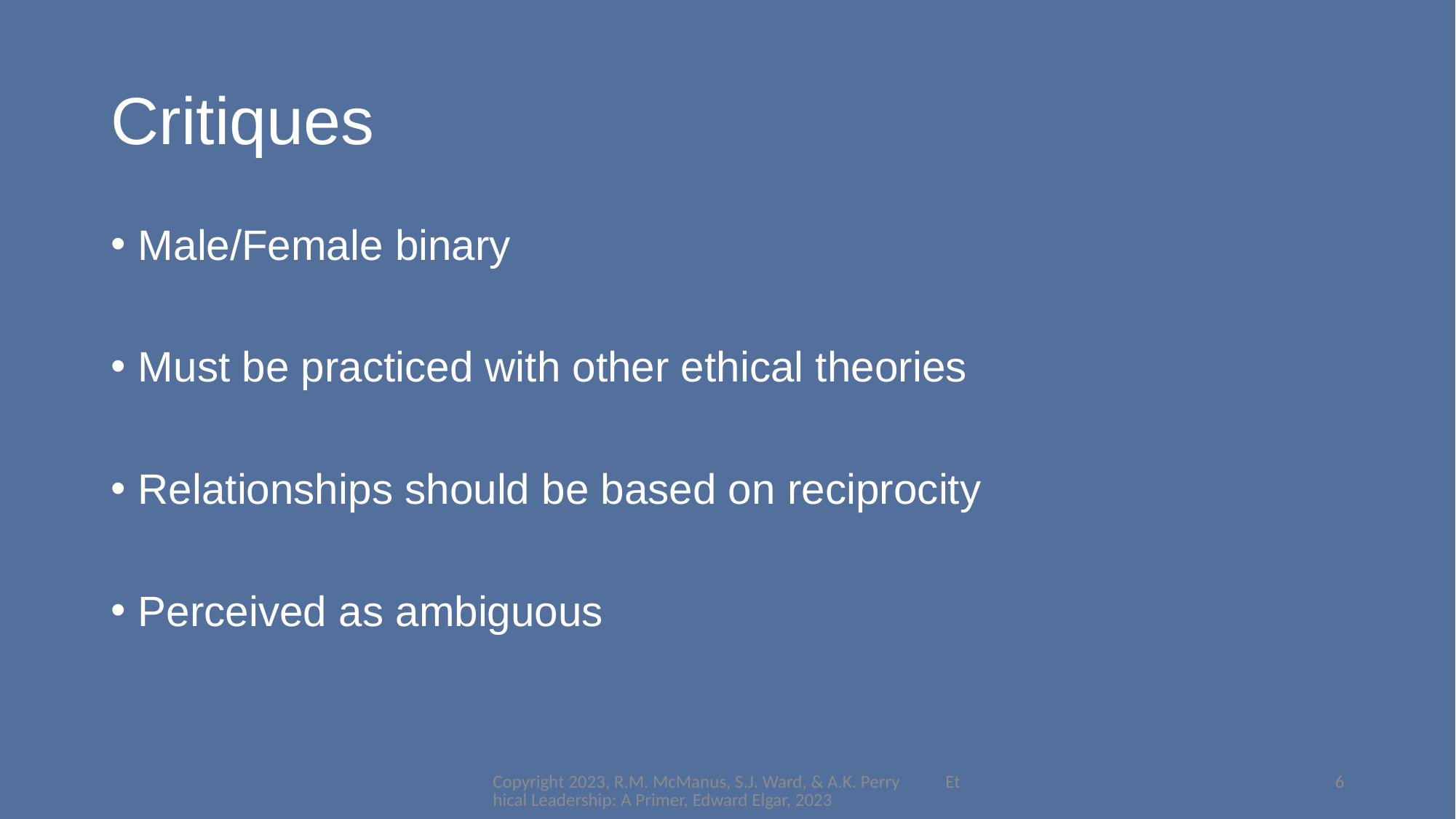

# Critiques
Male/Female binary

Must be practiced with other ethical theories

Relationships should be based on reciprocity

Perceived as ambiguous

Copyright 2023, R.M. McManus, S.J. Ward, & A.K. Perry           Ethical Leadership: A Primer, Edward Elgar, 2023
6